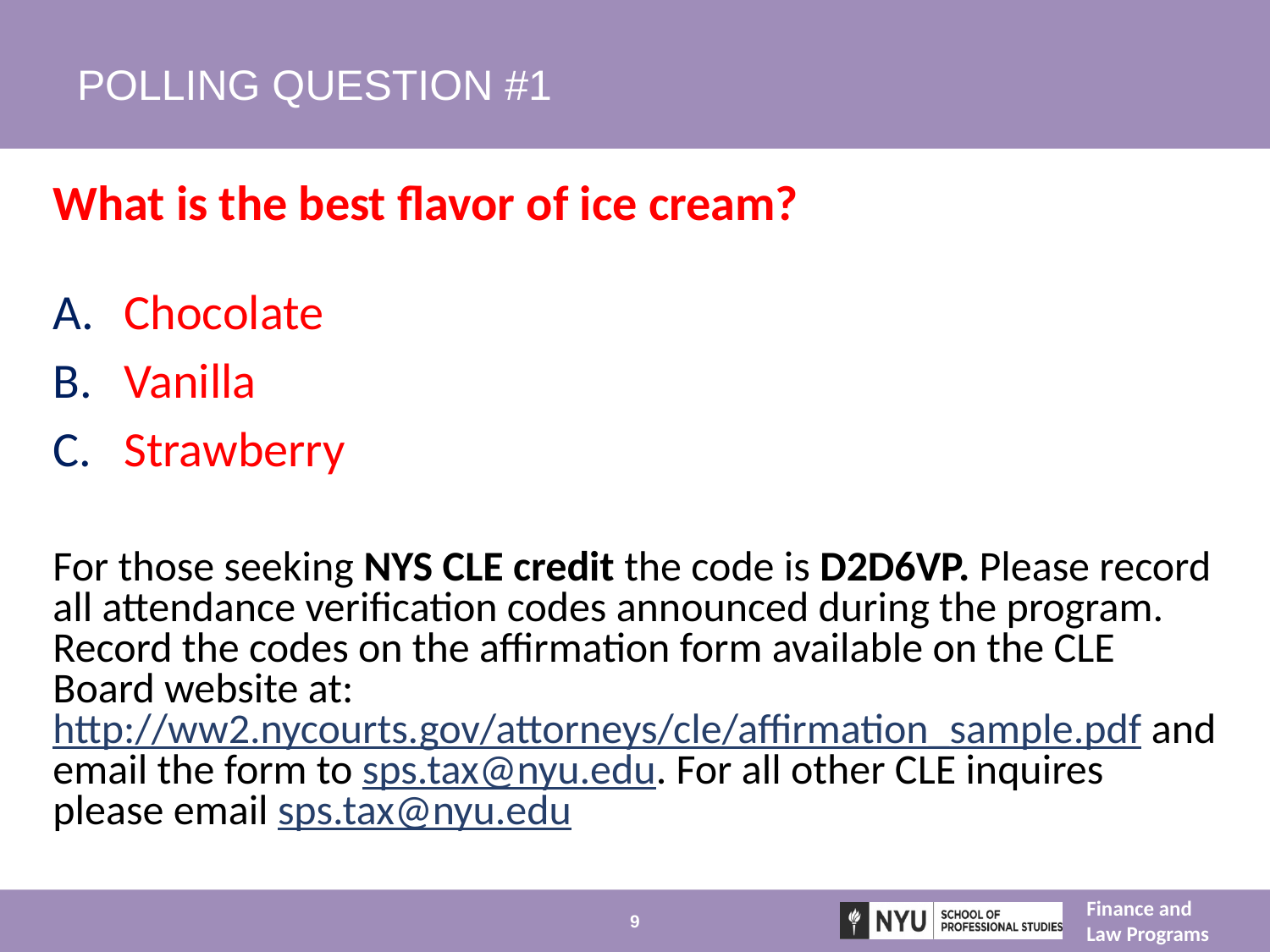

# POLLING QUESTION #1
What is the best flavor of ice cream?

Chocolate
Vanilla
Strawberry

For those seeking NYS CLE credit the code is D2D6VP. Please record all attendance verification codes announced during the program. Record the codes on the affirmation form available on the CLE Board website at: http://ww2.nycourts.gov/attorneys/cle/affirmation_sample.pdf and email the form to sps.tax@nyu.edu. For all other CLE inquires please email sps.tax@nyu.edu

9